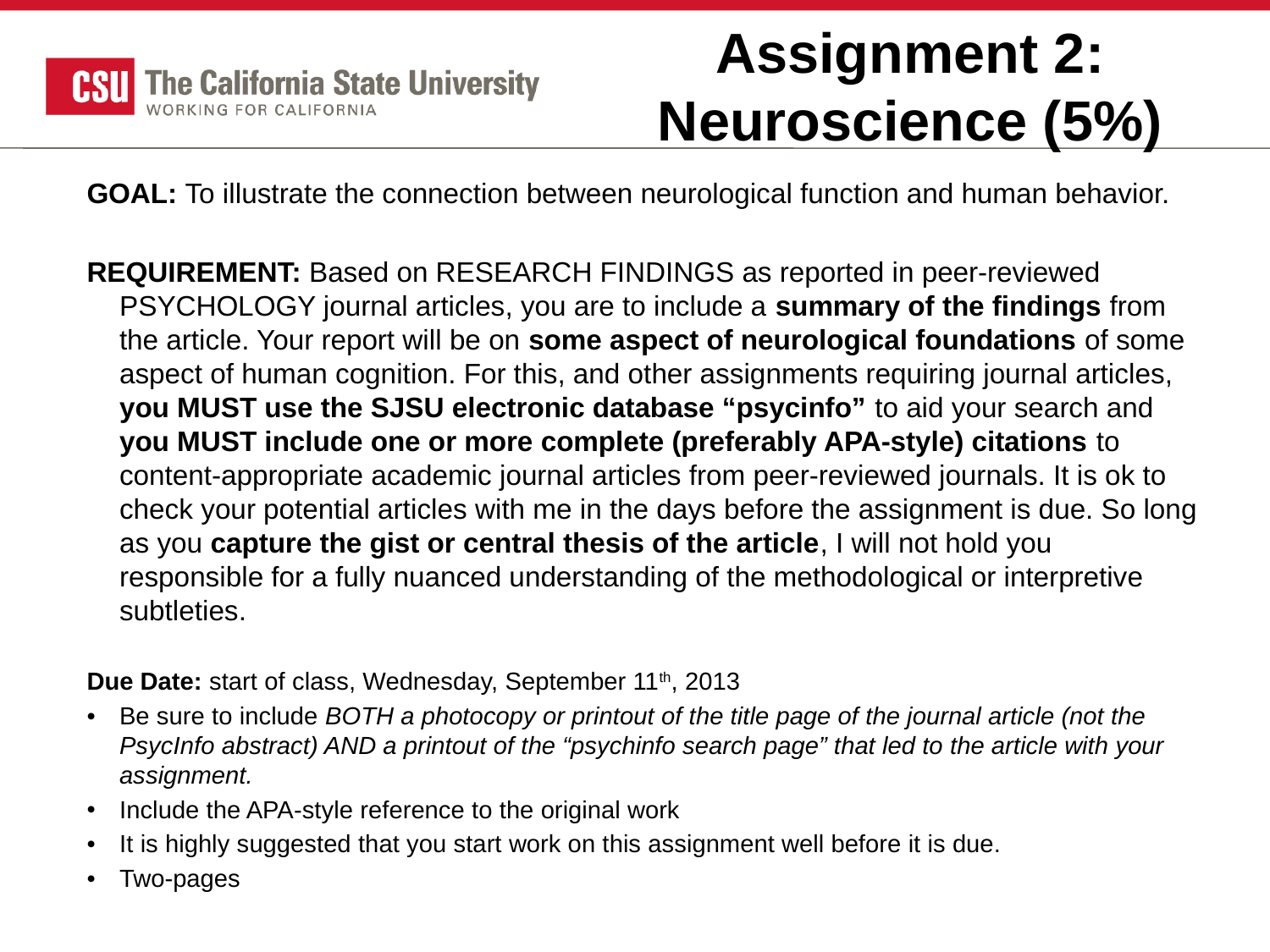

# Assignment 2: Neuroscience (5%)
GOAL: To illustrate the connection between neurological function and human behavior.

REQUIREMENT: Based on RESEARCH FINDINGS as reported in peer-reviewed PSYCHOLOGY journal articles, you are to include a summary of the findings from the article. Your report will be on some aspect of neurological foundations of some aspect of human cognition. For this, and other assignments requiring journal articles, you MUST use the SJSU electronic database “psycinfo” to aid your search and you MUST include one or more complete (preferably APA-style) citations to content-appropriate academic journal articles from peer-reviewed journals. It is ok to check your potential articles with me in the days before the assignment is due. So long as you capture the gist or central thesis of the article, I will not hold you responsible for a fully nuanced understanding of the methodological or interpretive subtleties.

Due Date: start of class, Wednesday, September 11th, 2013
Be sure to include BOTH a photocopy or printout of the title page of the journal article (not the PsycInfo abstract) AND a printout of the “psychinfo search page” that led to the article with your assignment.
Include the APA-style reference to the original work
It is highly suggested that you start work on this assignment well before it is due.
Two-pages